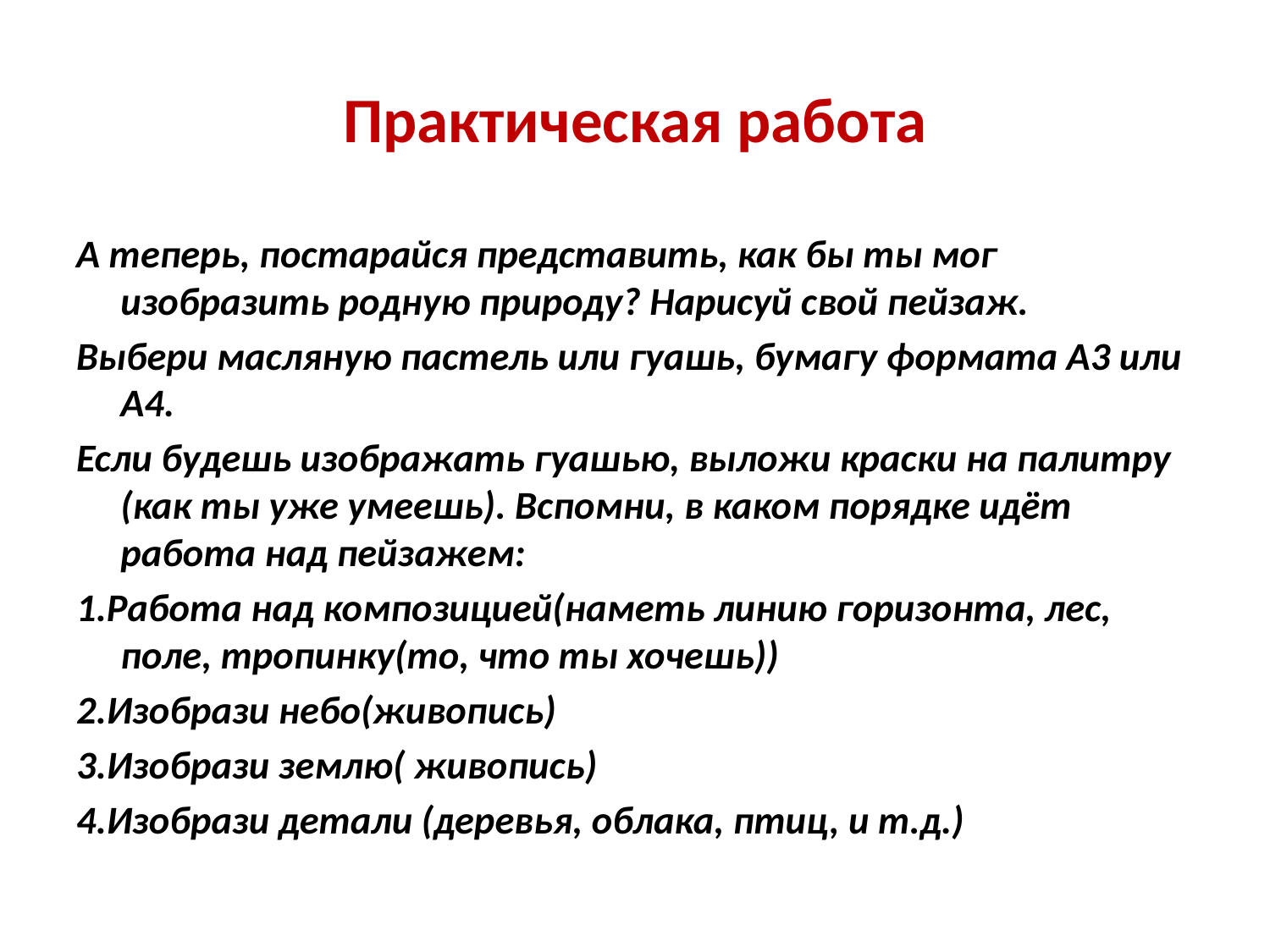

# Практическая работа
А теперь, постарайся представить, как бы ты мог изобразить родную природу? Нарисуй свой пейзаж.
Выбери масляную пастель или гуашь, бумагу формата А3 или А4.
Если будешь изображать гуашью, выложи краски на палитру (как ты уже умеешь). Вспомни, в каком порядке идёт работа над пейзажем:
1.Работа над композицией(наметь линию горизонта, лес, поле, тропинку(то, что ты хочешь))
2.Изобрази небо(живопись)
3.Изобрази землю( живопись)
4.Изобрази детали (деревья, облака, птиц, и т.д.)